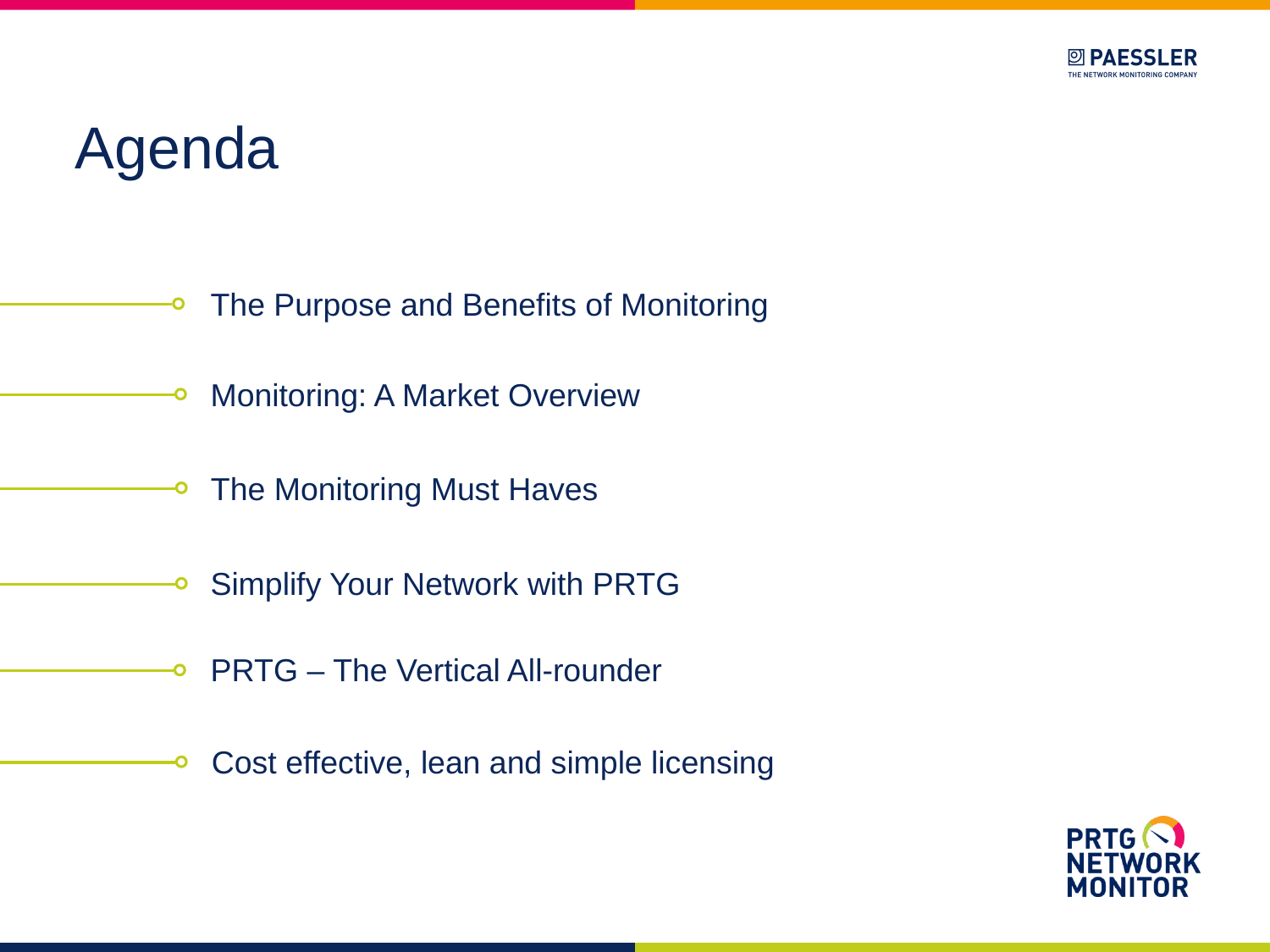

# Agenda
The Purpose and Benefits of Monitoring

Monitoring: A Market Overview

The Monitoring Must Haves

Simplify Your Network with PRTG

PRTG – The Vertical All-rounder

Cost effective, lean and simple licensing